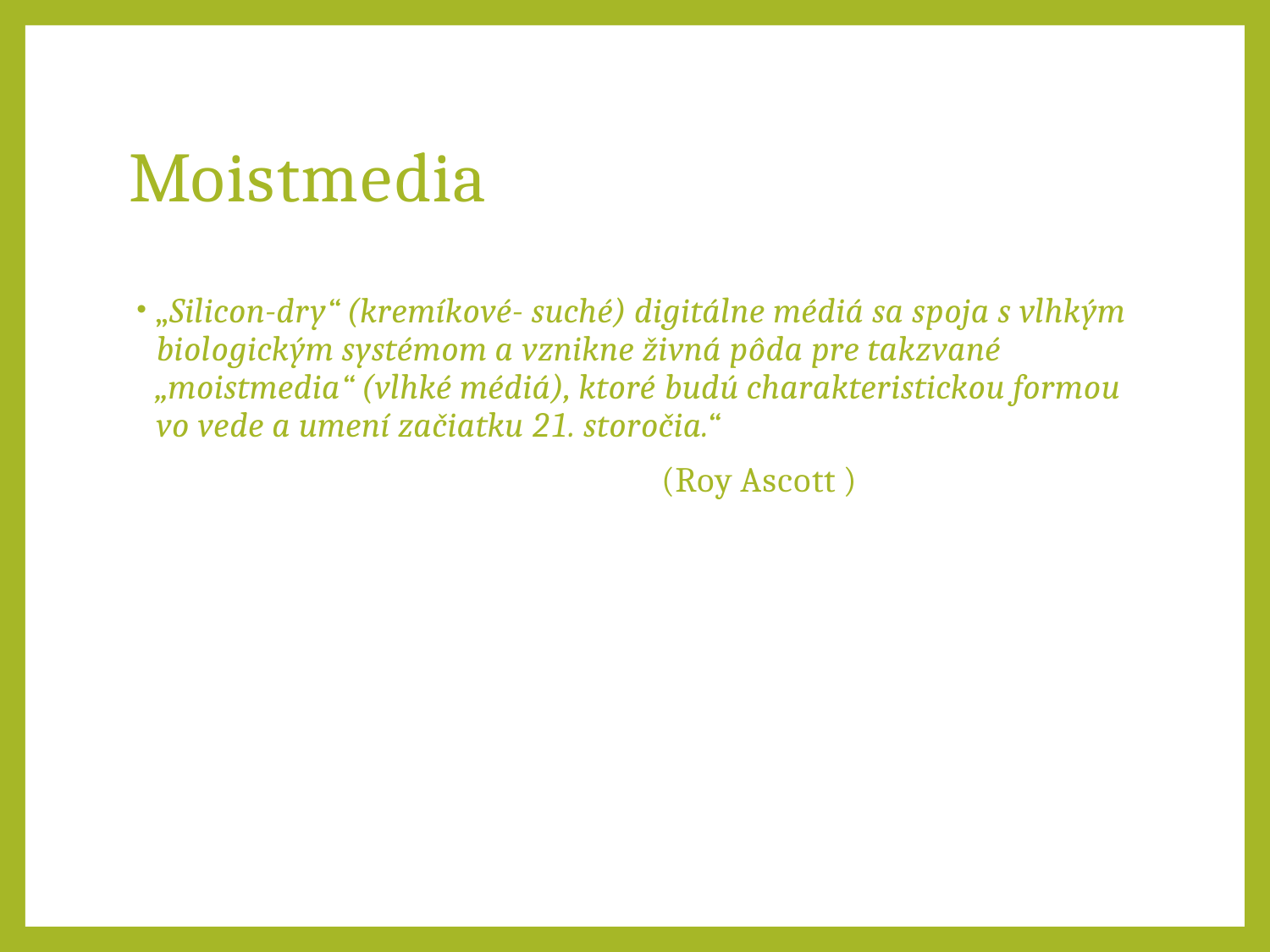

# Moistmedia
„Silicon-dry“ (kremíkové- suché) digitálne médiá sa spoja s vlhkým biologickým systémom a vznikne živná pôda pre takzvané „moistmedia“ (vlhké médiá), ktoré budú charakteristickou formou vo vede a umení začiatku 21. storočia.“
                                                                   (Roy Ascott )